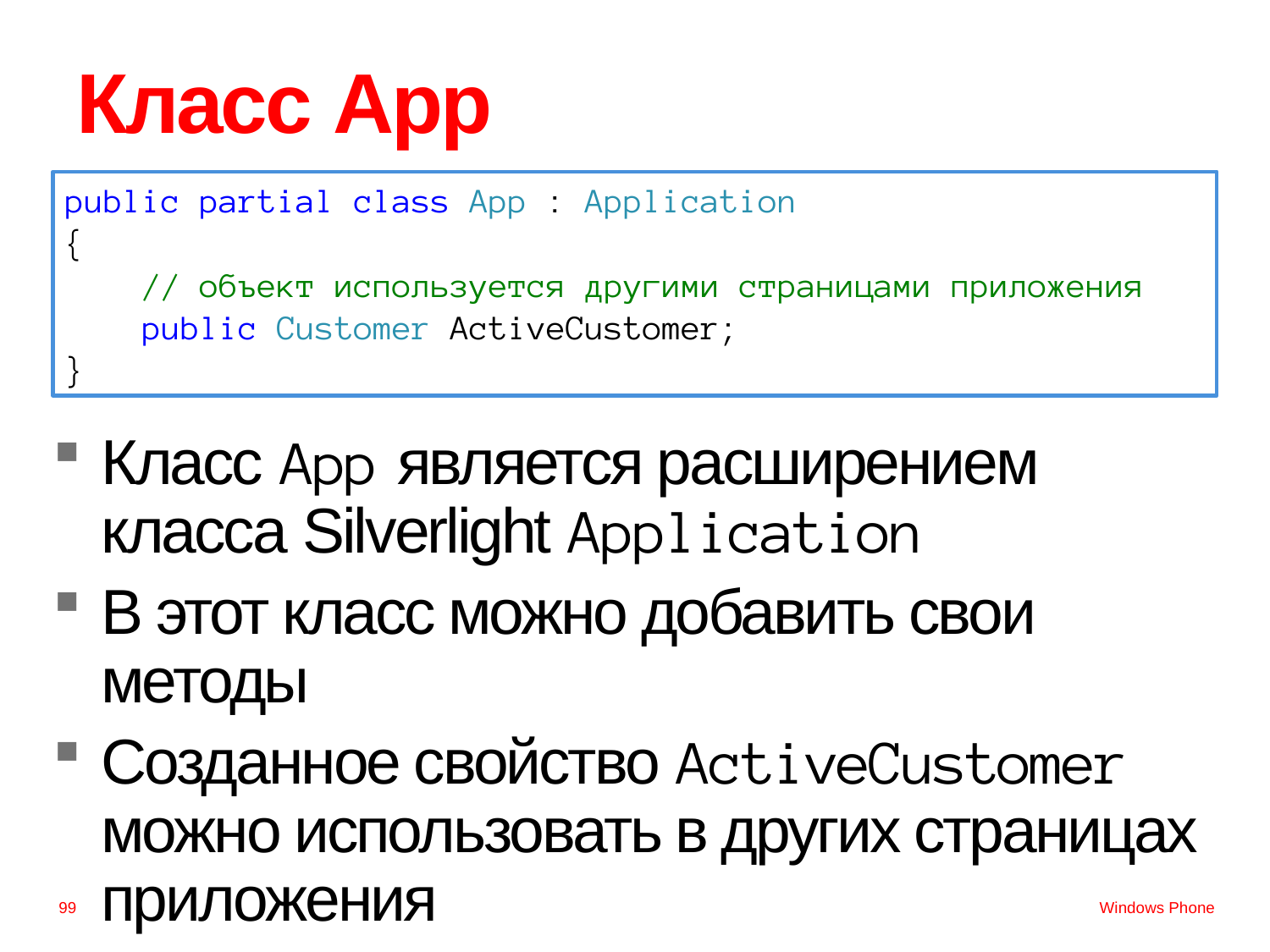

# Класс App
public partial class App : Application
{
    // объект используется другими страницами приложения
    public Customer ActiveCustomer;
}
Класс App является расширением класса Silverlight Application
В этот класс можно добавить свои методы
Созданное свойство ActiveCustomer можно использовать в других страницах приложения
99